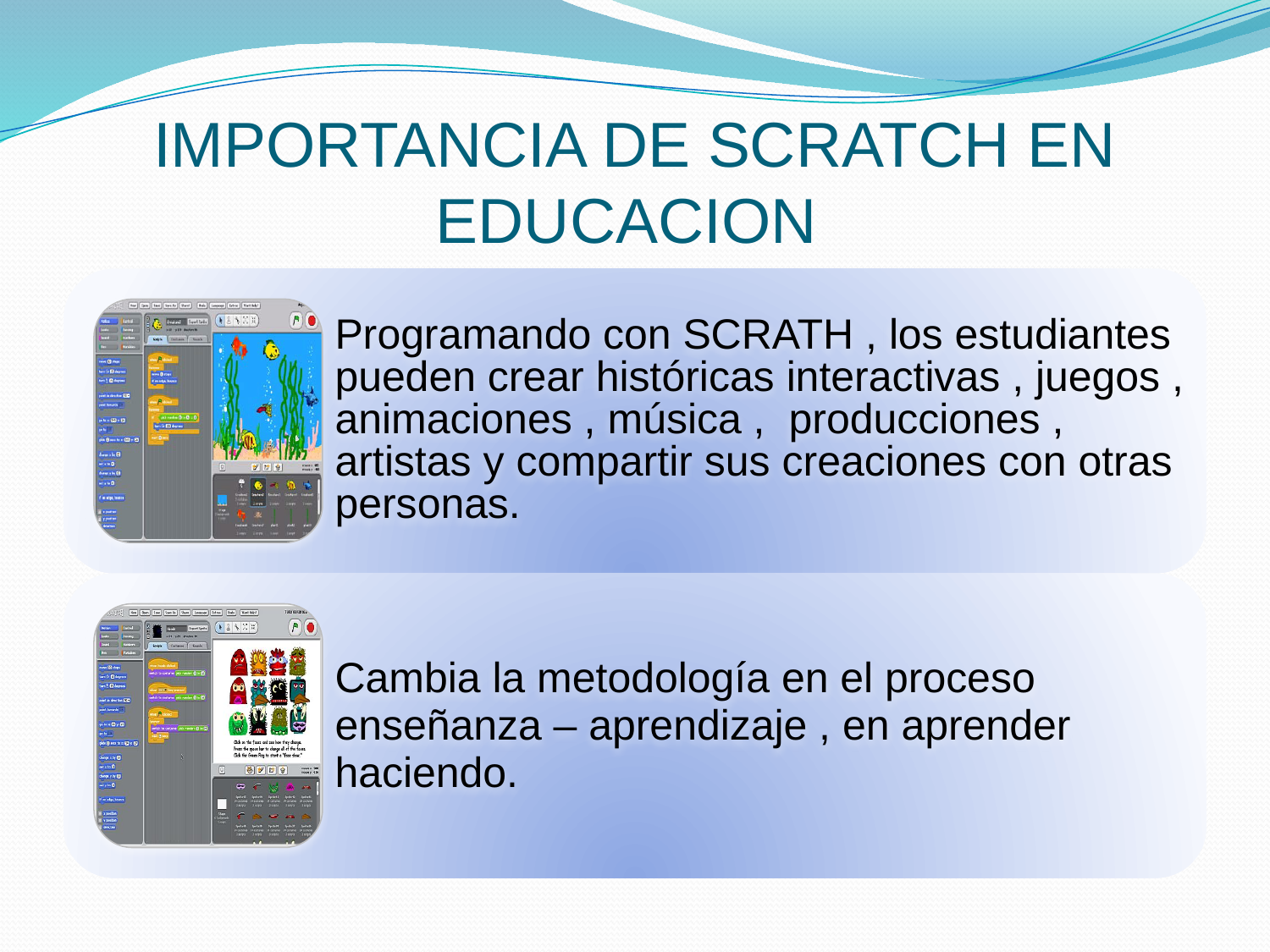

# IMPORTANCIA DE SCRATCH EN EDUCACION
Programando con SCRATH , los estudiantes pueden crear históricas interactivas , juegos , animaciones , música ,  producciones , artistas y compartir sus creaciones con otras personas.
Cambia la metodología en el proceso  enseñanza – aprendizaje , en aprender haciendo.